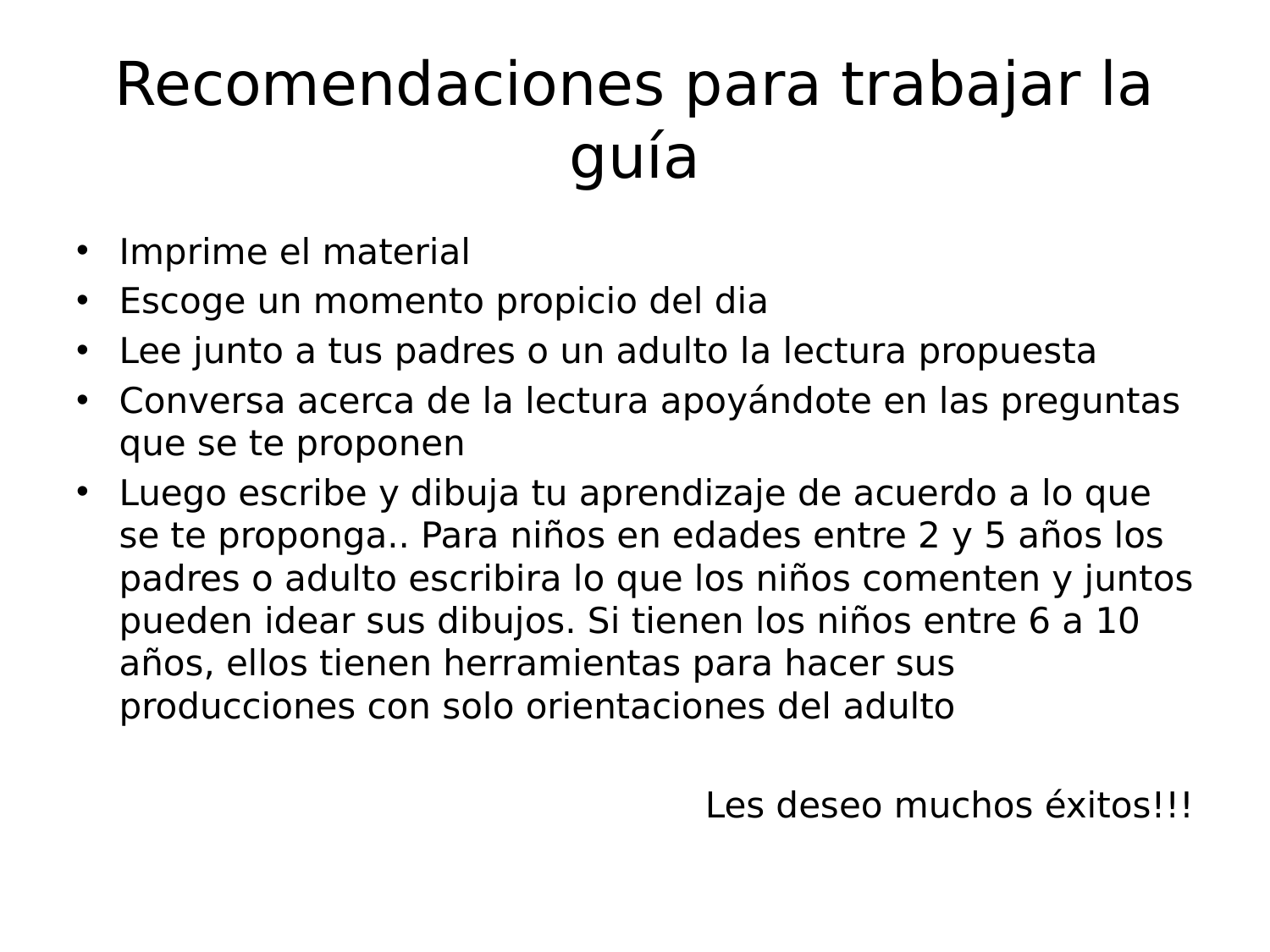

# Recomendaciones para trabajar la guía
Imprime el material
Escoge un momento propicio del dia
Lee junto a tus padres o un adulto la lectura propuesta
Conversa acerca de la lectura apoyándote en las preguntas que se te proponen
Luego escribe y dibuja tu aprendizaje de acuerdo a lo que se te proponga.. Para niños en edades entre 2 y 5 años los padres o adulto escribira lo que los niños comenten y juntos pueden idear sus dibujos. Si tienen los niños entre 6 a 10 años, ellos tienen herramientas para hacer sus producciones con solo orientaciones del adulto

Les deseo muchos éxitos!!!